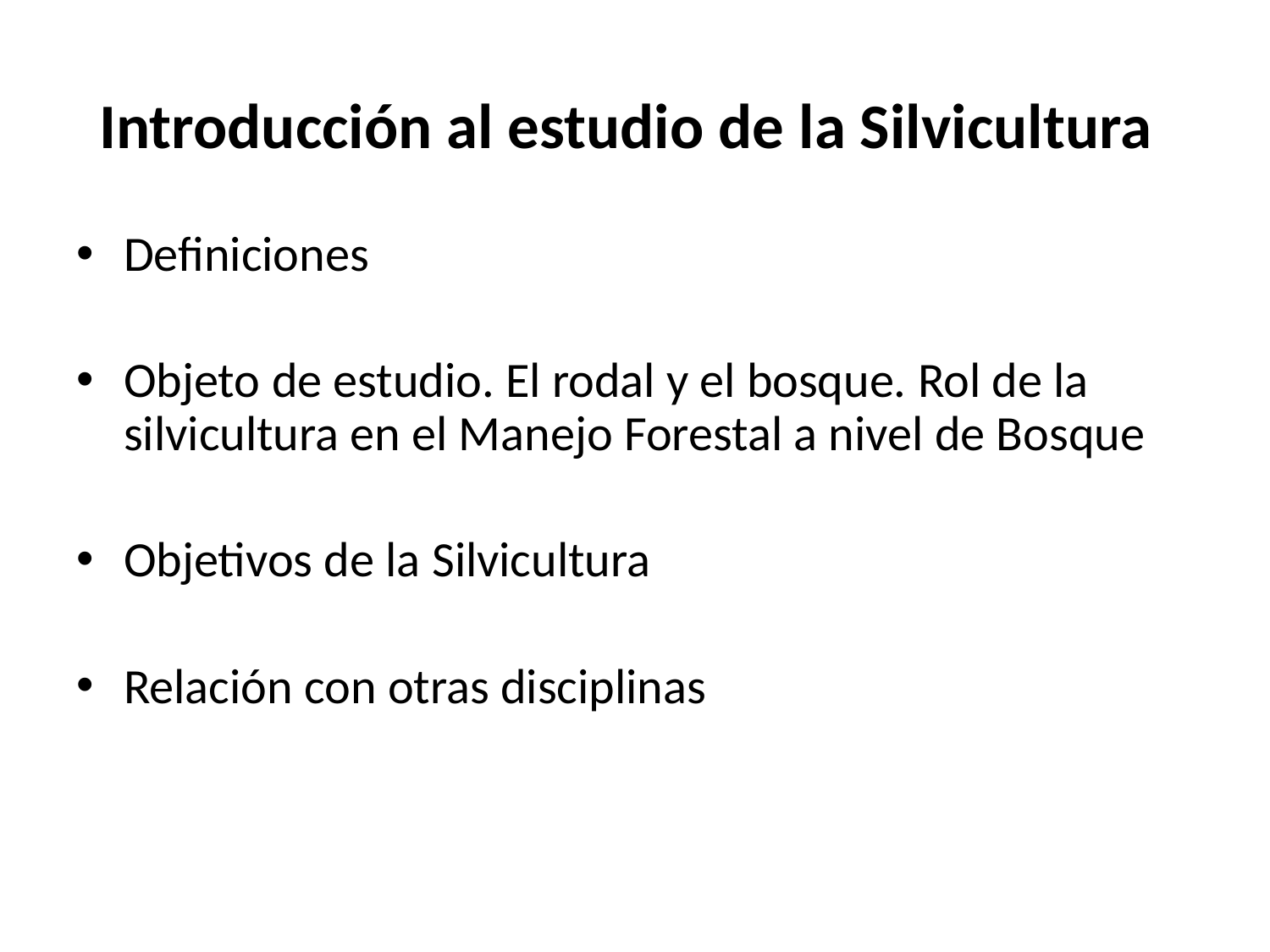

# Introducción al estudio de la Silvicultura
Definiciones

Objeto de estudio. El rodal y el bosque. Rol de la silvicultura en el Manejo Forestal a nivel de Bosque

Objetivos de la Silvicultura

Relación con otras disciplinas